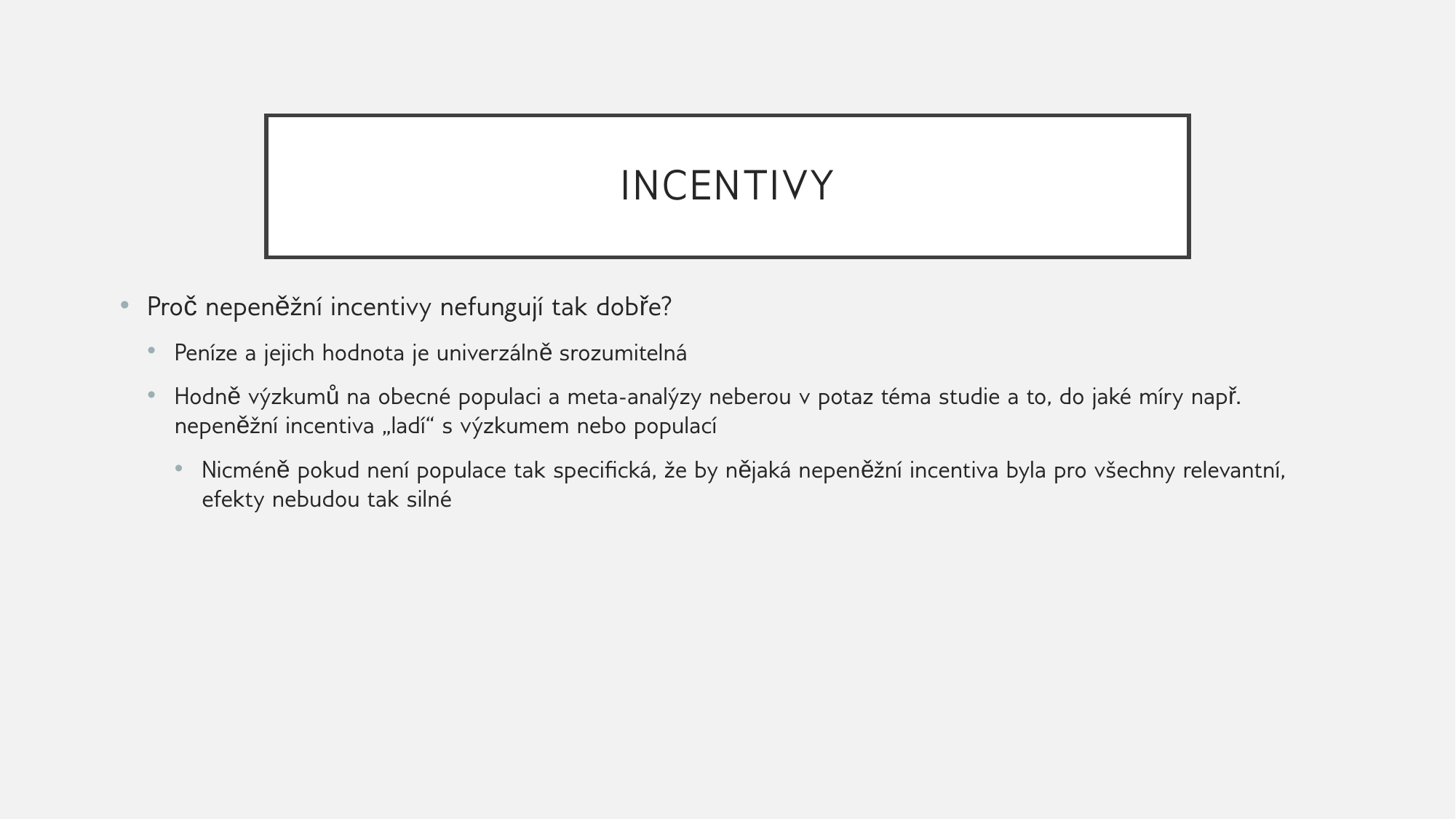

# Incentivy
Proč nepeněžní incentivy nefungují tak dobře?
Peníze a jejich hodnota je univerzálně srozumitelná
Hodně výzkumů na obecné populaci a meta-analýzy neberou v potaz téma studie a to, do jaké míry např. nepeněžní incentiva „ladí“ s výzkumem nebo populací
Nicméně pokud není populace tak specifická, že by nějaká nepeněžní incentiva byla pro všechny relevantní, efekty nebudou tak silné